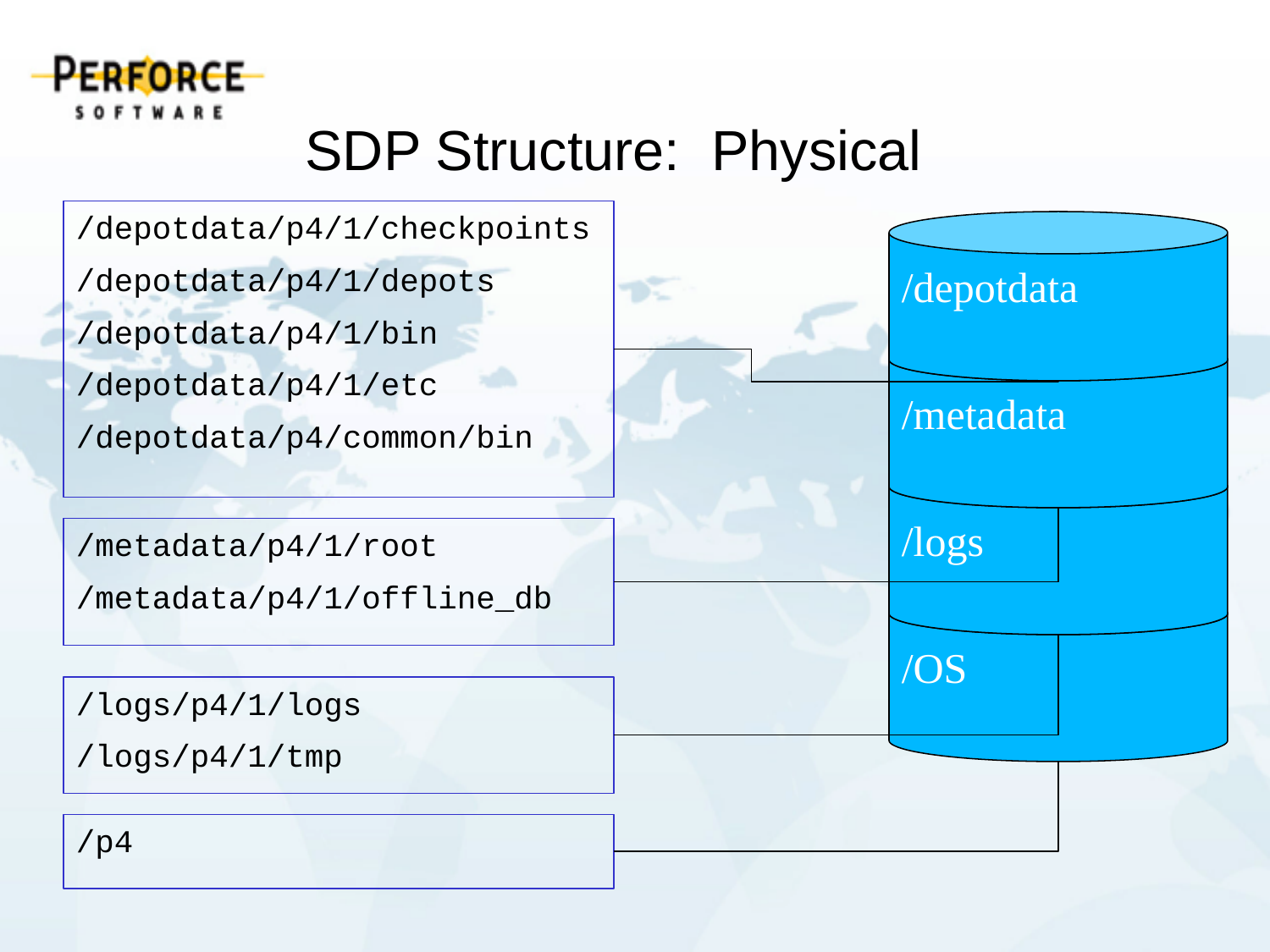

SDP Structure:  Physical
/depotdata/p4/1/checkpoints
/depotdata/p4/1/depots
/depotdata/p4/1/bin
/depotdata/p4/1/etc
/depotdata/p4/common/bin
/depotdata
/metadata
/logs
/metadata/p4/1/root
/metadata/p4/1/offline_db
/OS
/logs/p4/1/logs
/logs/p4/1/tmp

/p4